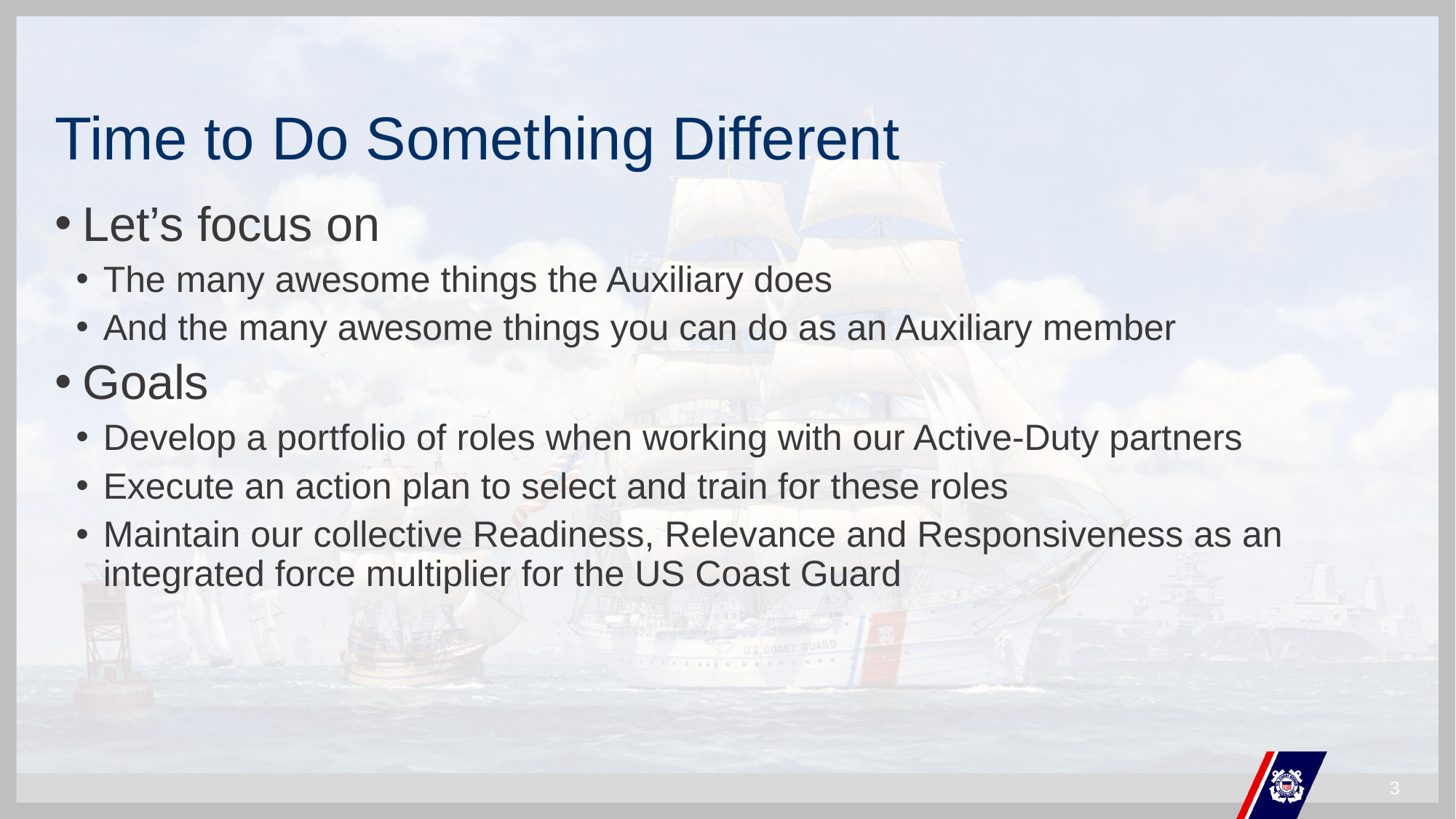

# Time to Do Something Different
Let’s focus on
The many awesome things the Auxiliary does
And the many awesome things you can do as an Auxiliary member
Goals
Develop a portfolio of roles when working with our Active-Duty partners
Execute an action plan to select and train for these roles
Maintain our collective Readiness, Relevance and Responsiveness as an integrated force multiplier for the US Coast Guard
3